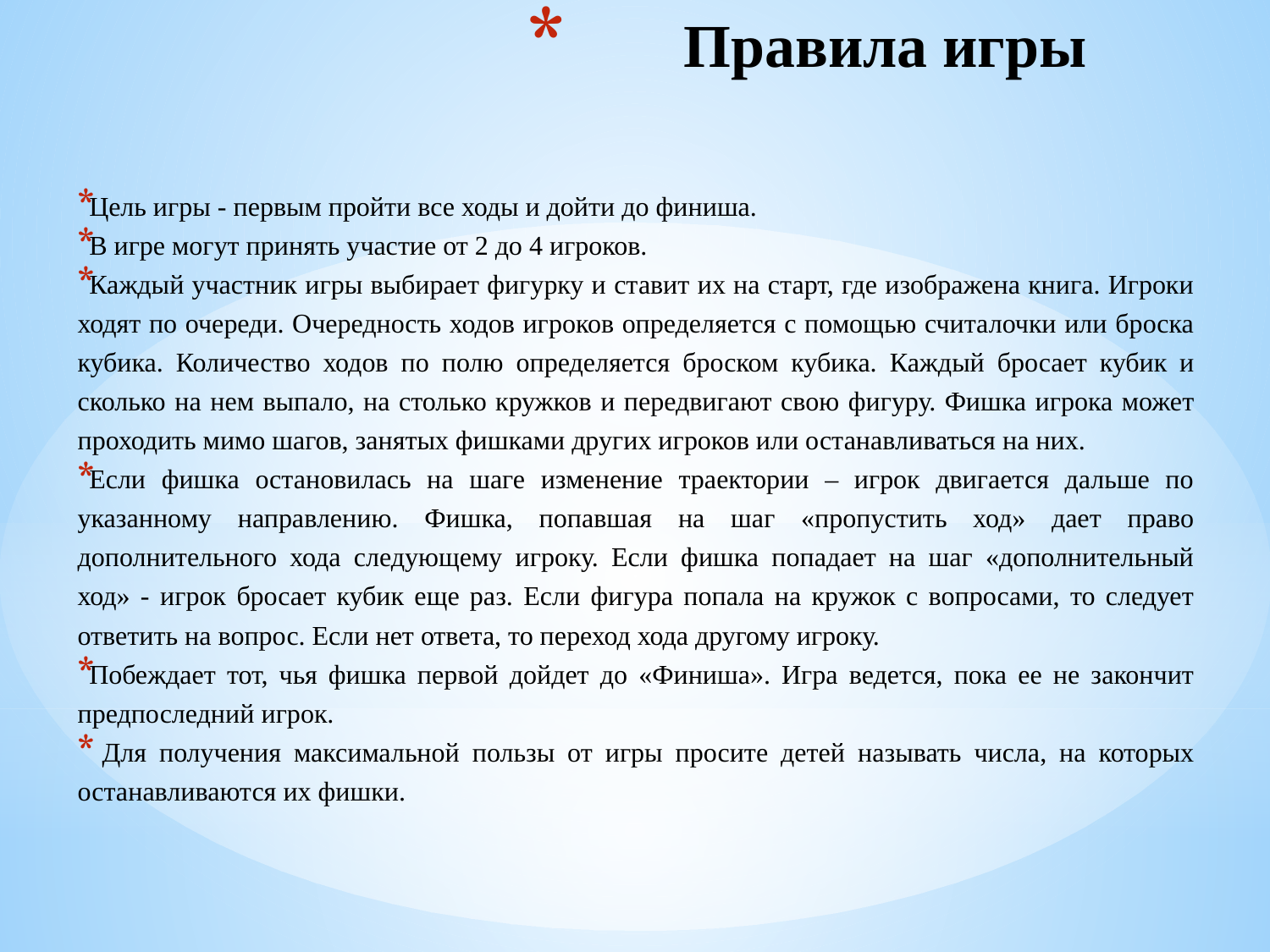

# Правила игры
Цель игры - первым пройти все ходы и дойти до финиша.
В игре могут принять участие от 2 до 4 игроков.
Каждый участник игры выбирает фигурку и ставит их на старт, где изображена книга. Игроки ходят по очереди. Очередность ходов игроков определяется с помощью считалочки или броска кубика. Количество ходов по полю определяется броском кубика. Каждый бросает кубик и сколько на нем выпало, на столько кружков и передвигают свою фигуру. Фишка игрока может проходить мимо шагов, занятых фишками других игроков или останавливаться на них.
Если фишка остановилась на шаге изменение траектории – игрок двигается дальше по указанному направлению. Фишка, попавшая на шаг «пропустить ход» дает право дополнительного хода следующему игроку. Если фишка попадает на шаг «дополнительный ход» - игрок бросает кубик еще раз. Если фигура попала на кружок с вопросами, то следует ответить на вопрос. Если нет ответа, то переход хода другому игроку.
Побеждает тот, чья фишка первой дойдет до «Финиша». Игра ведется, пока ее не закончит предпоследний игрок.
 Для получения максимальной пользы от игры просите детей называть числа, на которых останавливаются их фишки.